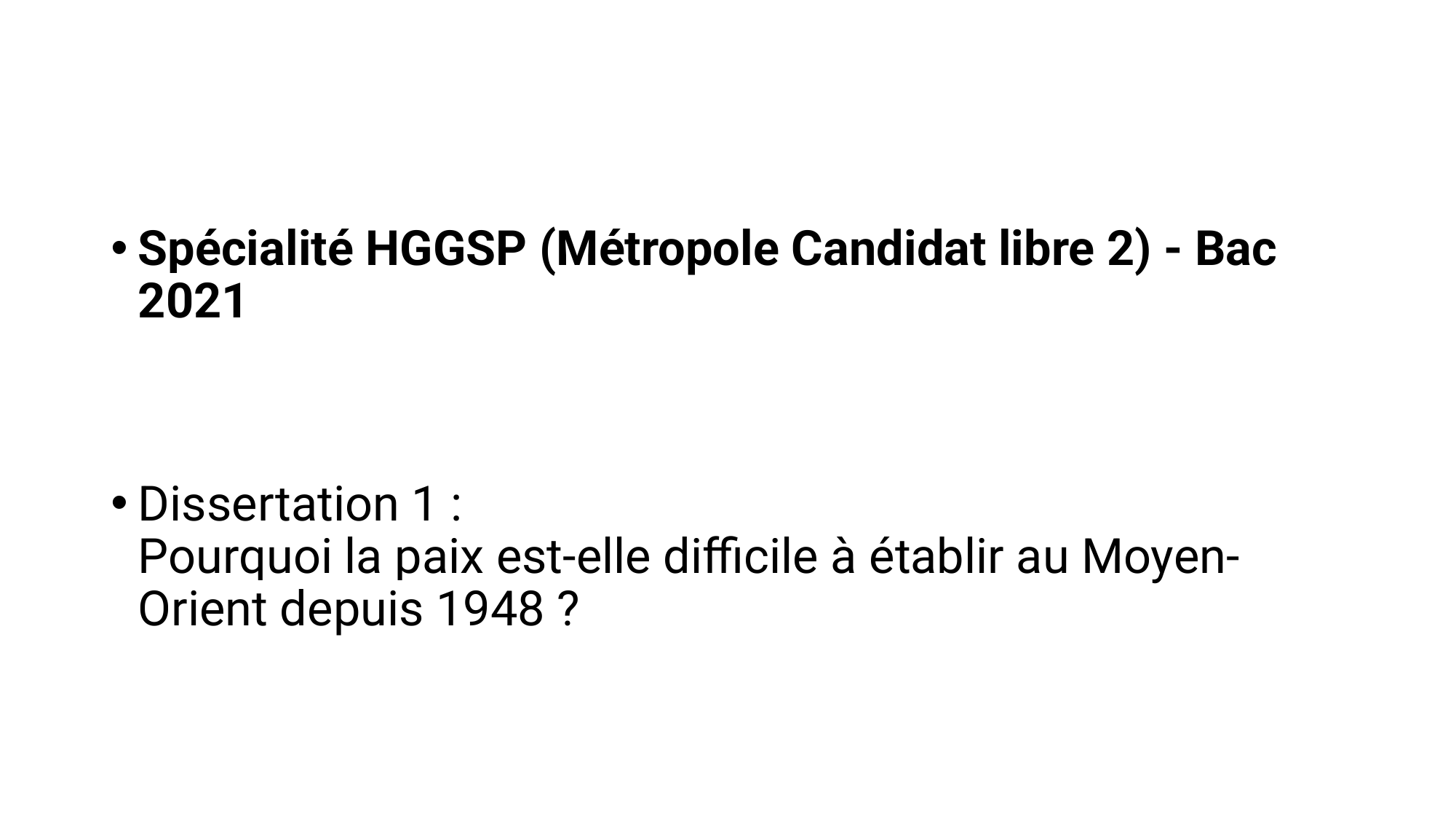

#
Spécialité HGGSP (Métropole Candidat libre 2) - Bac 2021

Dissertation 1 :
Pourquoi la paix est-elle difficile à établir au Moyen-Orient depuis 1948 ?